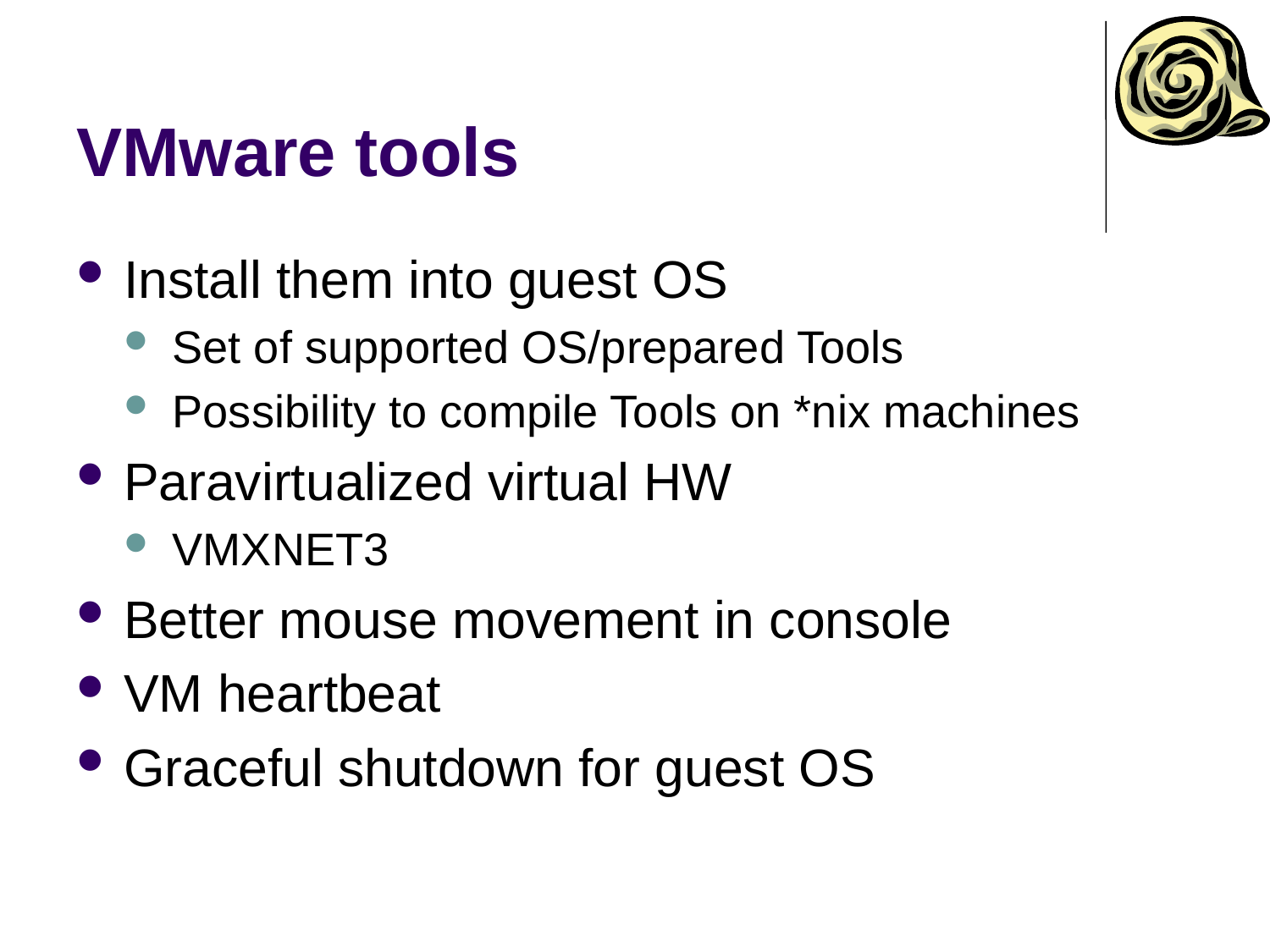

# VMware tools
Install them into guest OS
Set of supported OS/prepared Tools
Possibility to compile Tools on *nix machines
Paravirtualized virtual HW
VMXNET3
Better mouse movement in console
VM heartbeat
Graceful shutdown for guest OS